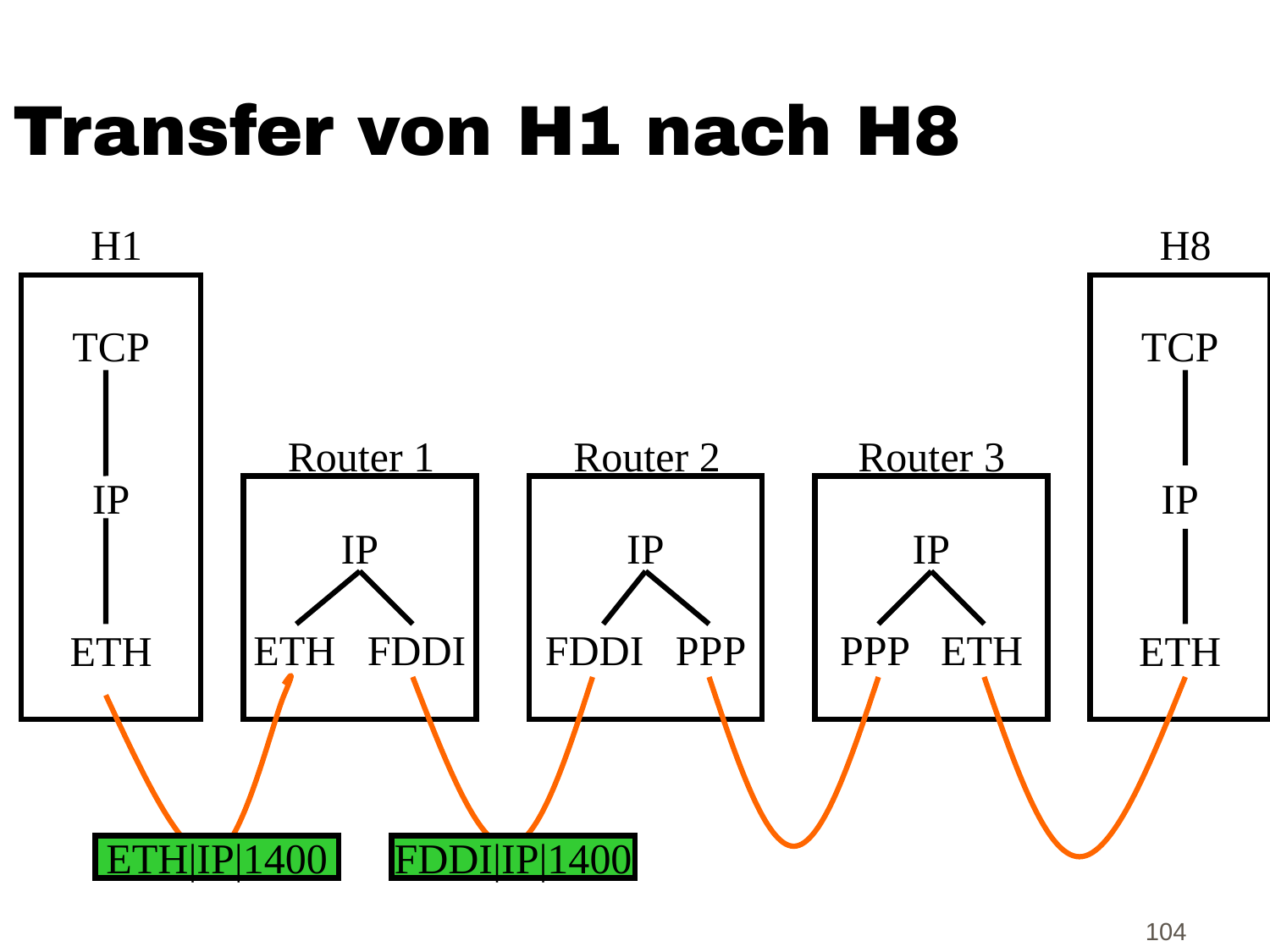

# Transfer von H1 nach H8
H1
H8
TCP

IP

ETH
TCP

IP

ETH

Router 1
Router 2
Router 3
IP

ETH   FDDI
IP

FDDI   PPP
IP

PPP   ETH

ETH|IP|1400
FDDI|IP|1400
104